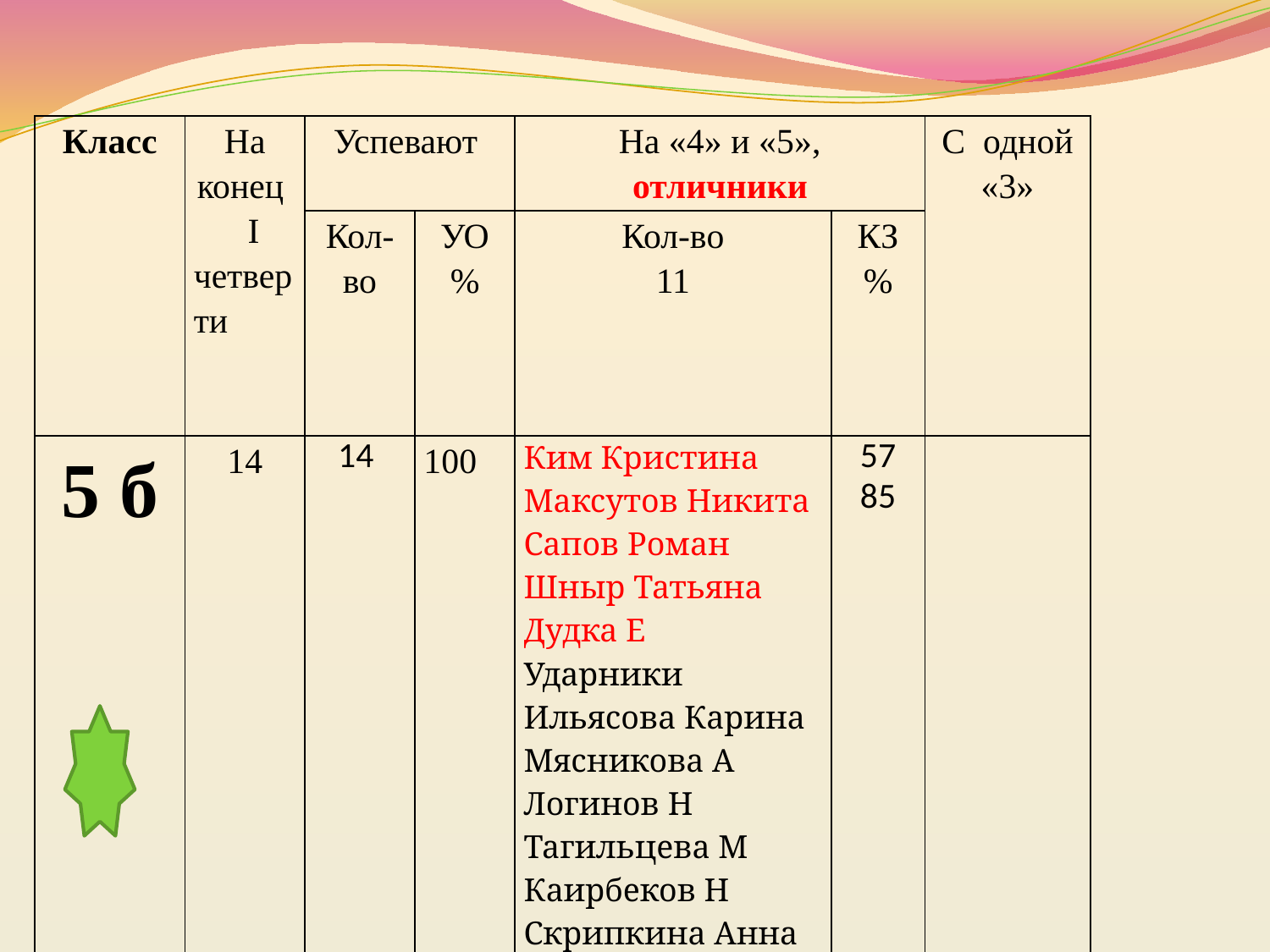

| Класс | На конец I четверти | Успевают |  | На «4» и «5», отличники |  | С одной «3» |
| --- | --- | --- | --- | --- | --- | --- |
|  |  | Кол-во | УО % | Кол-во 11 | КЗ % |  |
| 5 б | 14 | 14 | 100 | Ким Кристина Максутов Никита Сапов Роман Шныр Татьяна Дудка Е Ударники Ильясова Карина Мясникова А Логинов Н Тагильцева М Каирбеков Н Скрипкина Анна Дудка Елизавета | 57 85 |  |